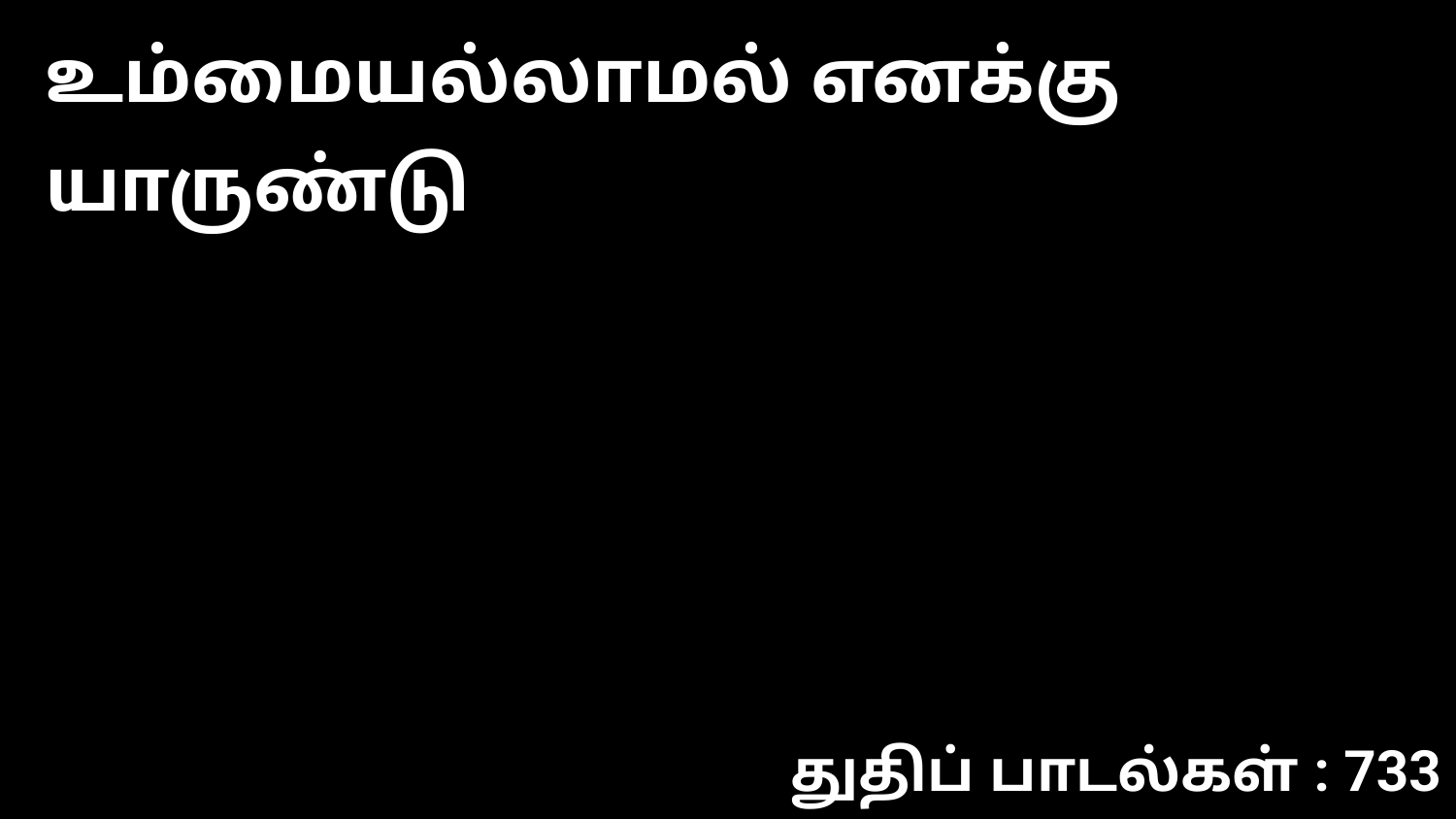

உம்மையல்லாமல் எனக்கு யாருண்டு
துதிப் பாடல்கள் : 733